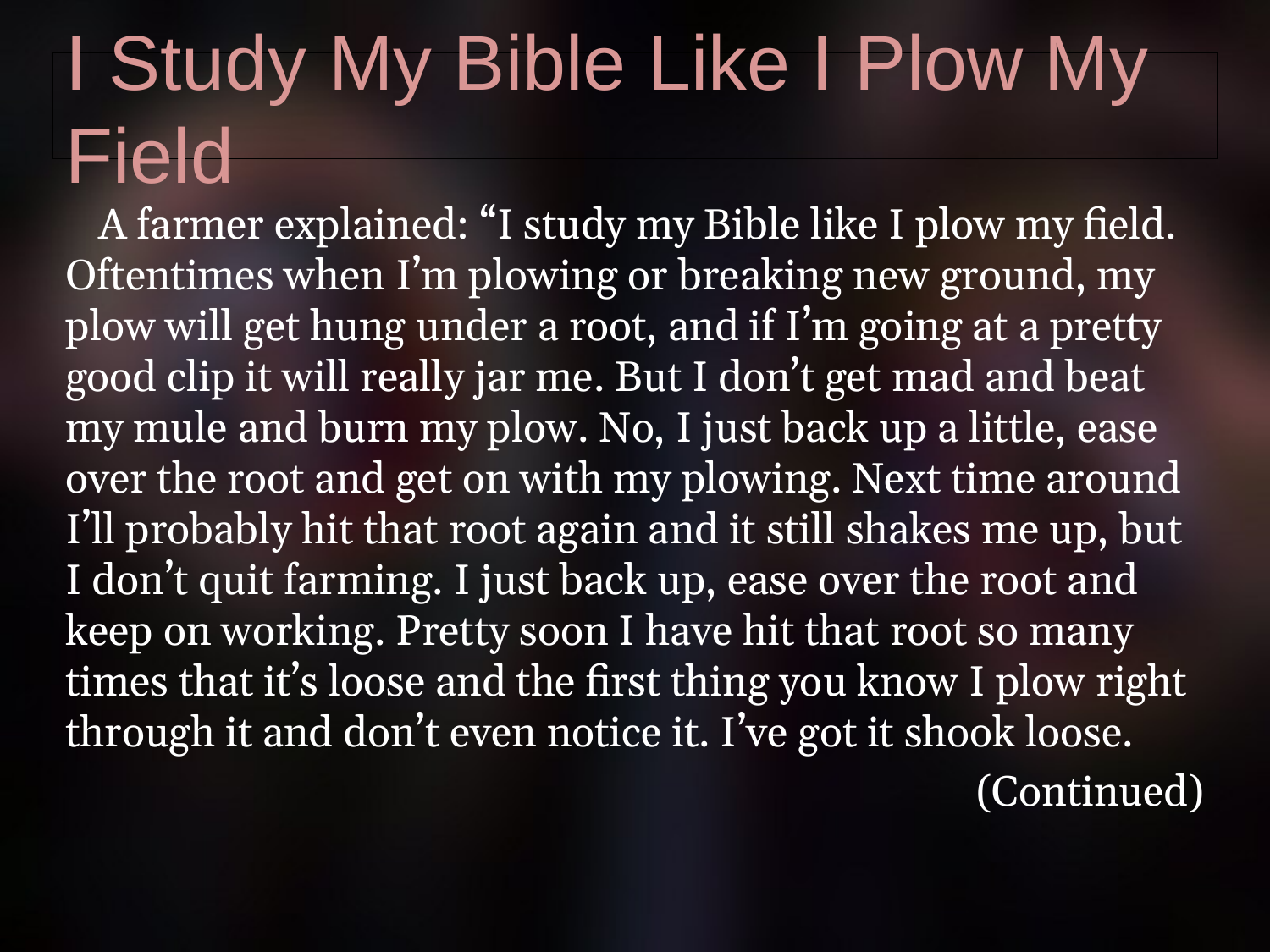

# I Study My Bible Like I Plow My Field
A farmer explained: “I study my Bible like I plow my field. Oftentimes when I’m plowing or breaking new ground, my plow will get hung under a root, and if I’m going at a pretty good clip it will really jar me. But I don’t get mad and beat my mule and burn my plow. No, I just back up a little, ease over the root and get on with my plowing. Next time around I’ll probably hit that root again and it still shakes me up, but I don’t quit farming. I just back up, ease over the root and keep on working. Pretty soon I have hit that root so many times that it’s loose and the first thing you know I plow right through it and don’t even notice it. I’ve got it shook loose.
(Continued)